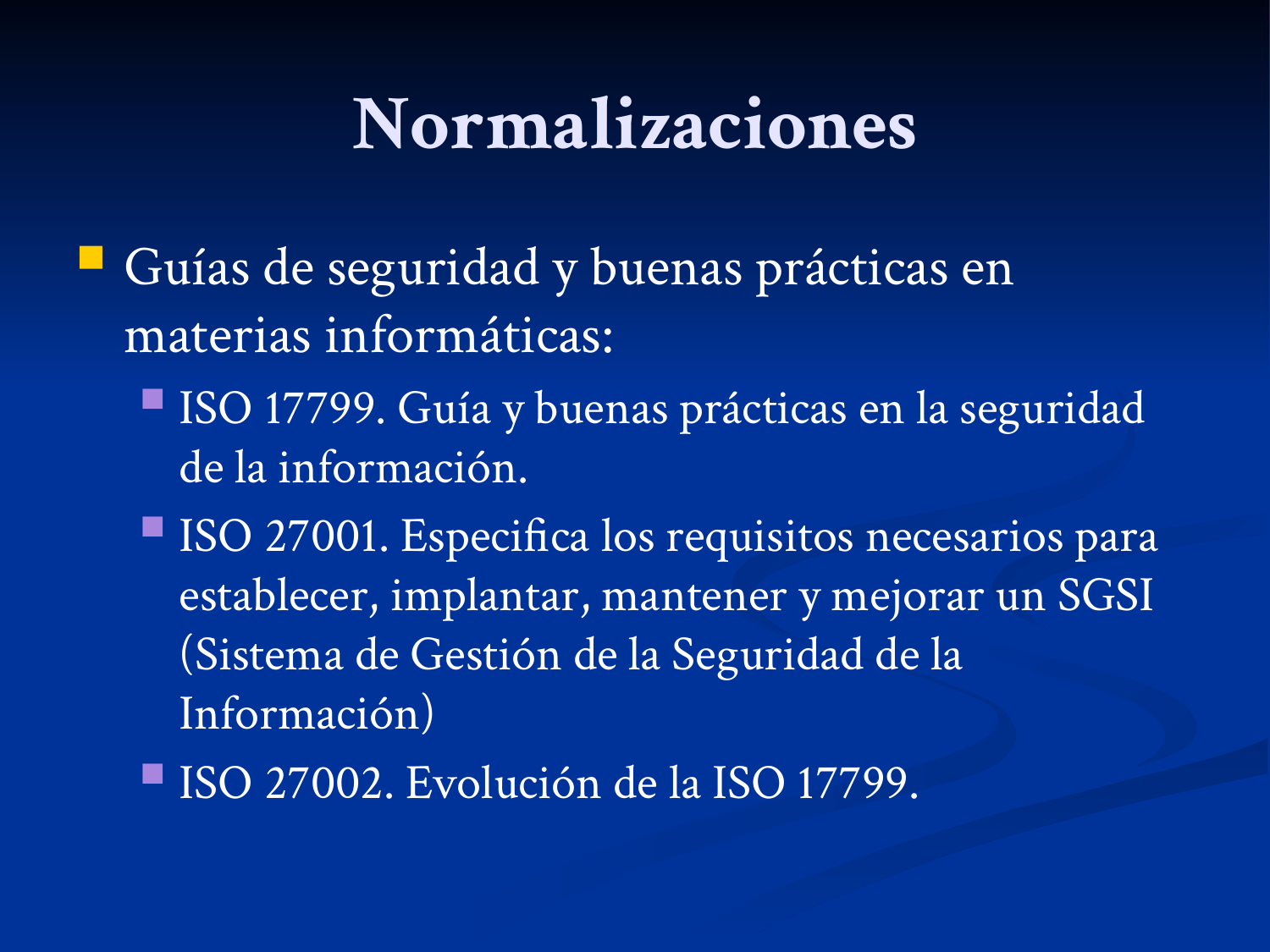

# Normalizaciones
Guías de seguridad y buenas prácticas en materias informáticas:
ISO 17799. Guía y buenas prácticas en la seguridad de la información.
ISO 27001. Especifica los requisitos necesarios para establecer, implantar, mantener y mejorar un SGSI (Sistema de Gestión de la Seguridad de la Información)
ISO 27002. Evolución de la ISO 17799.